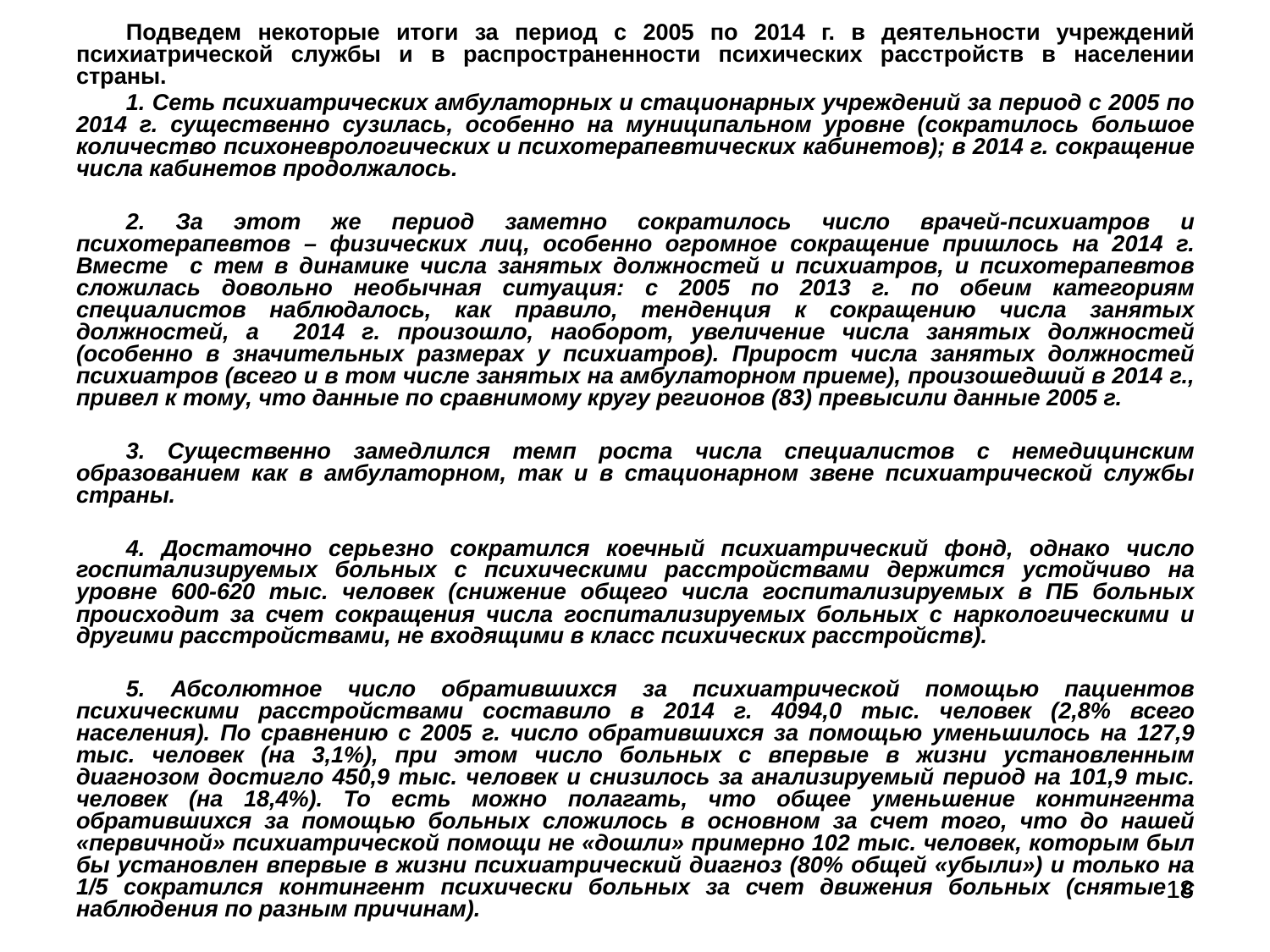

Подведем некоторые итоги за период с 2005 по 2014 г. в деятельности учреждений психиатрической службы и в распространенности психических расстройств в населении страны.
1. Сеть психиатрических амбулаторных и стационарных учреждений за период с 2005 по 2014 г. существенно сузилась, особенно на муниципальном уровне (сократилось большое количество психоневрологических и психотерапевтических кабинетов); в 2014 г. сокращение числа кабинетов продолжалось.

2. За этот же период заметно сократилось число врачей-психиатров и психотерапевтов – физических лиц, особенно огромное сокращение пришлось на 2014 г. Вместе  с тем в динамике числа занятых должностей и психиатров, и психотерапевтов сложилась довольно необычная ситуация: с 2005 по 2013 г. по обеим категориям специалистов наблюдалось, как правило, тенденция к сокращению числа занятых должностей, а  2014 г. произошло, наоборот, увеличение числа занятых должностей (особенно в значительных размерах у психиатров). Прирост числа занятых должностей психиатров (всего и в том числе занятых на амбулаторном приеме), произошедший в 2014 г., привел к тому, что данные по сравнимому кругу регионов (83) превысили данные 2005 г.

3. Существенно замедлился темп роста числа специалистов с немедицинским образованием как в амбулаторном, так и в стационарном звене психиатрической службы страны.

4. Достаточно серьезно сократился коечный психиатрический фонд, однако число госпитализируемых больных с психическими расстройствами держится устойчиво на уровне 600-620 тыс. человек (снижение общего числа госпитализируемых в ПБ больных происходит за счет сокращения числа госпитализируемых больных с наркологическими и другими расстройствами, не входящими в класс психических расстройств).

5. Абсолютное число обратившихся за психиатрической помощью пациентов психическими расстройствами составило в 2014 г. 4094,0 тыс. человек (2,8% всего населения). По сравнению с 2005 г. число обратившихся за помощью уменьшилось на 127,9 тыс. человек (на 3,1%), при этом число больных с впервые в жизни установленным диагнозом достигло 450,9 тыс. человек и снизилось за анализируемый период на 101,9 тыс. человек (на 18,4%). То есть можно полагать, что общее уменьшение контингента обратившихся за помощью больных сложилось в основном за счет того, что до нашей «первичной» психиатрической помощи не «дошли» примерно 102 тыс. человек, которым был бы установлен впервые в жизни психиатрический диагноз (80% общей «убыли») и только на 1/5 сократился контингент психически больных за счет движения больных (снятые с наблюдения по разным причинам).
18
18